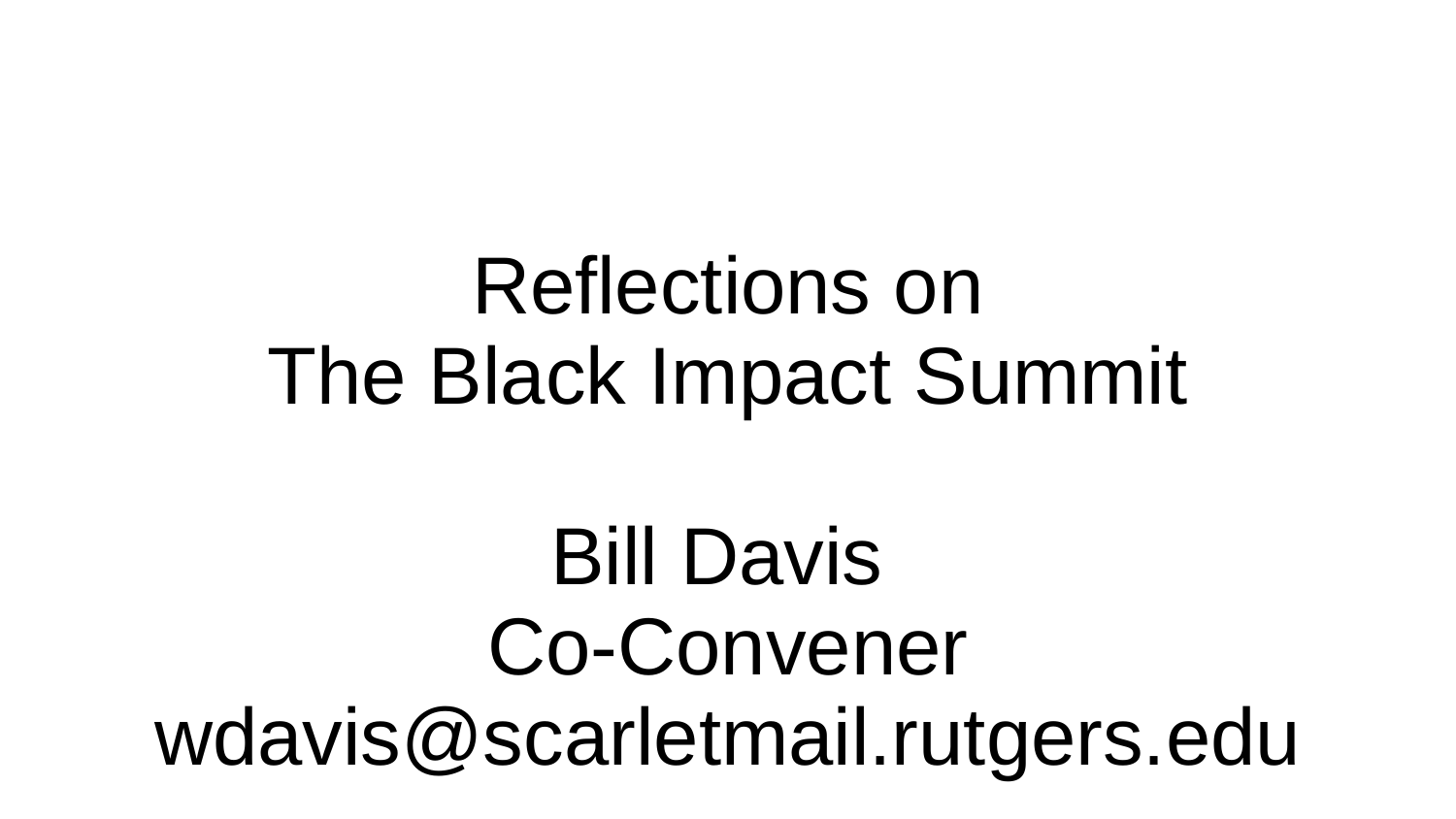

# Reflections on
The Black Impact Summit

Bill Davis
Co-Convener
wdavis@scarletmail.rutgers.edu